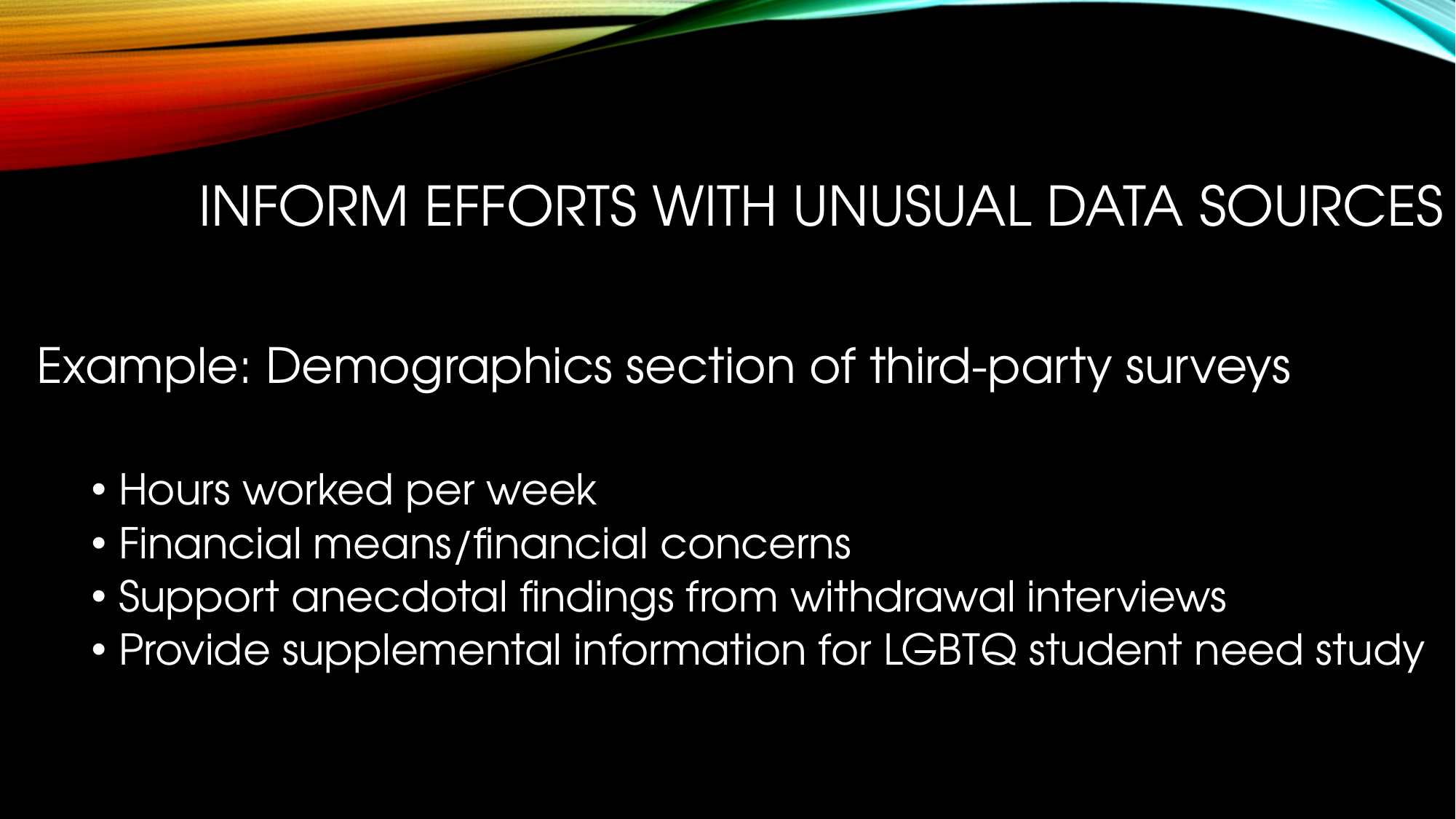

# Inform Efforts with Unusual Data Sources

Example: Demographics section of third-party surveys

Hours worked per week
Financial means/financial concerns
Support anecdotal findings from withdrawal interviews
Provide supplemental information for LGBTQ student need study